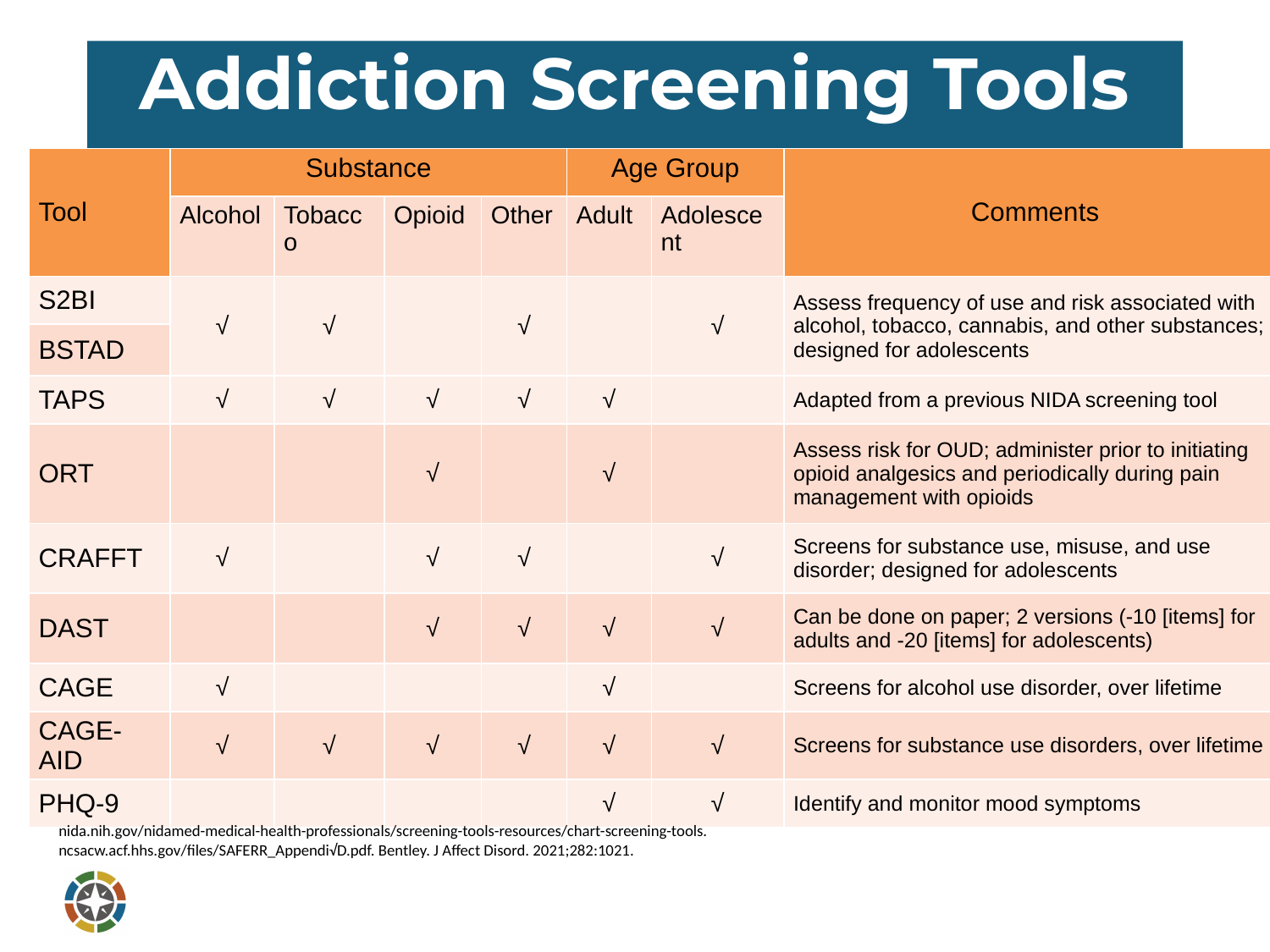

# Addiction Screening Tools
| Tool | Substance |  |  |  | Age Group |  | Comments |
| --- | --- | --- | --- | --- | --- | --- | --- |
|  | Alcohol | Tobacco | Opioid | Other | Adult | Adolescent |  |
| S2BI | √ | √ |  | √ |  | √ | Assess frequency of use and risk associated with alcohol, tobacco, cannabis, and other substances; designed for adolescents |
| BSTAD | x | x |  | x |  | x |  |
| TAPS | √ | √ | √ | √ | √ |  | Adapted from a previous NIDA screening tool |
| ORT |  |  | √ |  | √ |  | Assess risk for OUD; administer prior to initiating opioid analgesics and periodically during pain management with opioids |
| CRAFFT | √ |  | √ | √ |  | √ | Screens for substance use, misuse, and use disorder; designed for adolescents |
| DAST |  |  | √ | √ | √ | √ | Can be done on paper; 2 versions (-10 [items] for adults and -20 [items] for adolescents) |
| CAGE | √ |  |  |  | √ |  | Screens for alcohol use disorder, over lifetime |
| CAGE-AID | √ | √ | √ | √ | √ | √ | Screens for substance use disorders, over lifetime |
| PHQ-9 |  |  |  |  | √ | √ | Identify and monitor mood symptoms |
nida.nih.gov/nidamed-medical-health-professionals/screening-tools-resources/chart-screening-tools. ncsacw.acf.hhs.gov/files/SAFERR_Appendi√D.pdf. Bentley. J Affect Disord. 2021;282:1021.